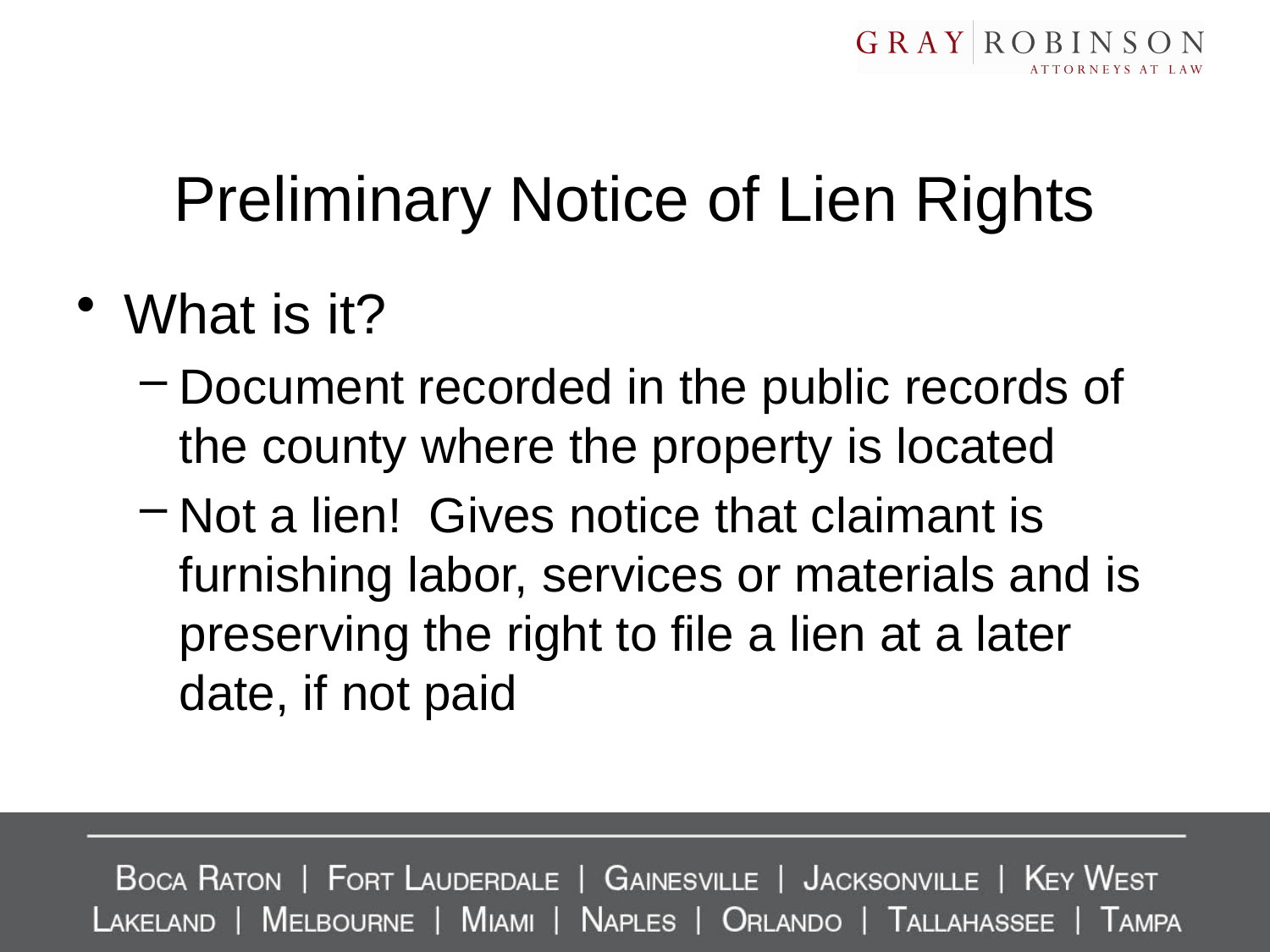

# Preliminary Notice of Lien Rights
What is it?
Document recorded in the public records of the county where the property is located
Not a lien!  Gives notice that claimant is furnishing labor, services or materials and is preserving the right to file a lien at a later date, if not paid